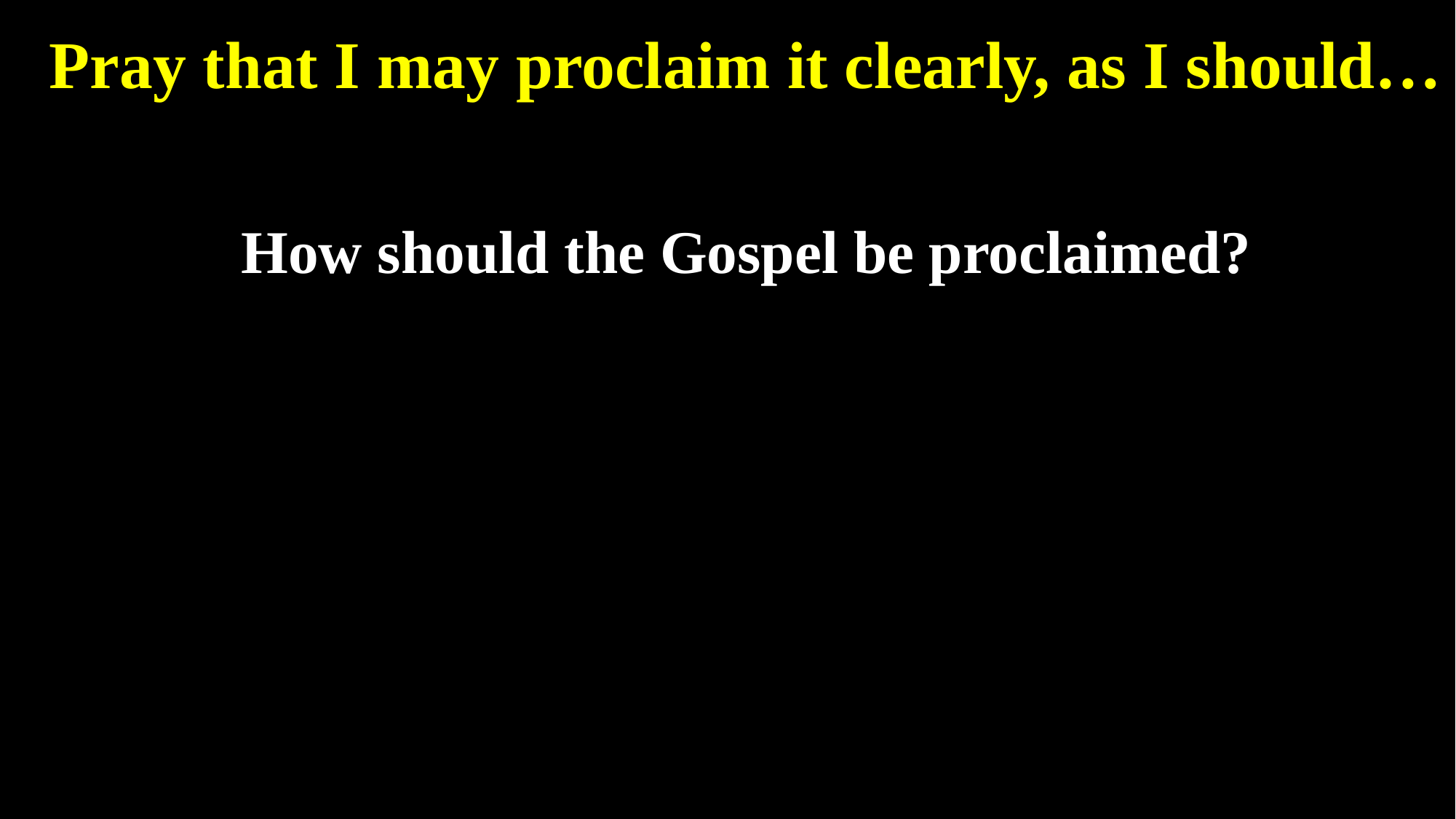

Pray that I may proclaim it clearly, as I should…
How should the Gospel be proclaimed?